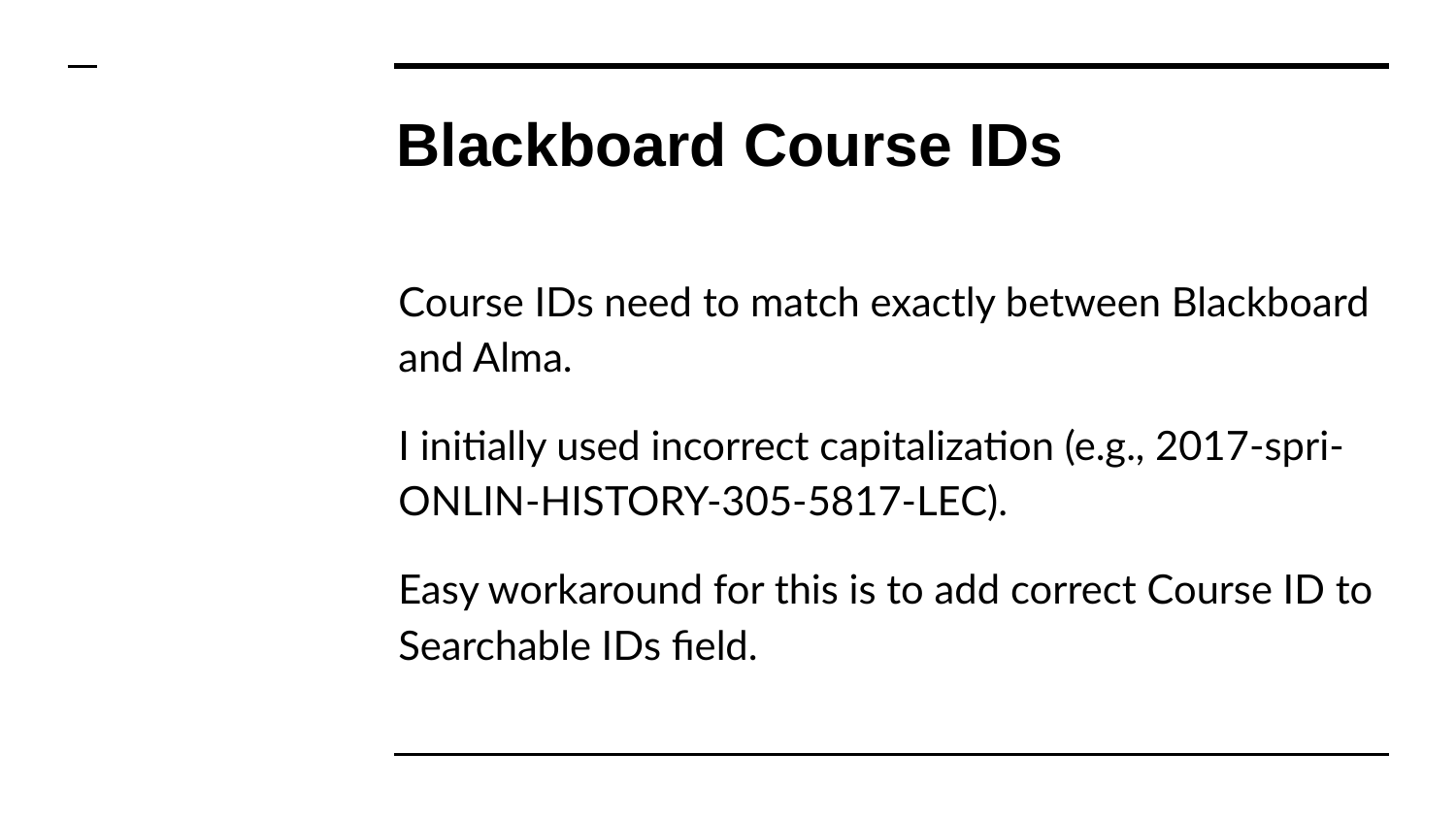

# Blackboard Course IDs
Course IDs need to match exactly between Blackboard and Alma.
I initially used incorrect capitalization (e.g., 2017-spri-ONLIN-HISTORY-305-5817-LEC).
Easy workaround for this is to add correct Course ID to Searchable IDs field.